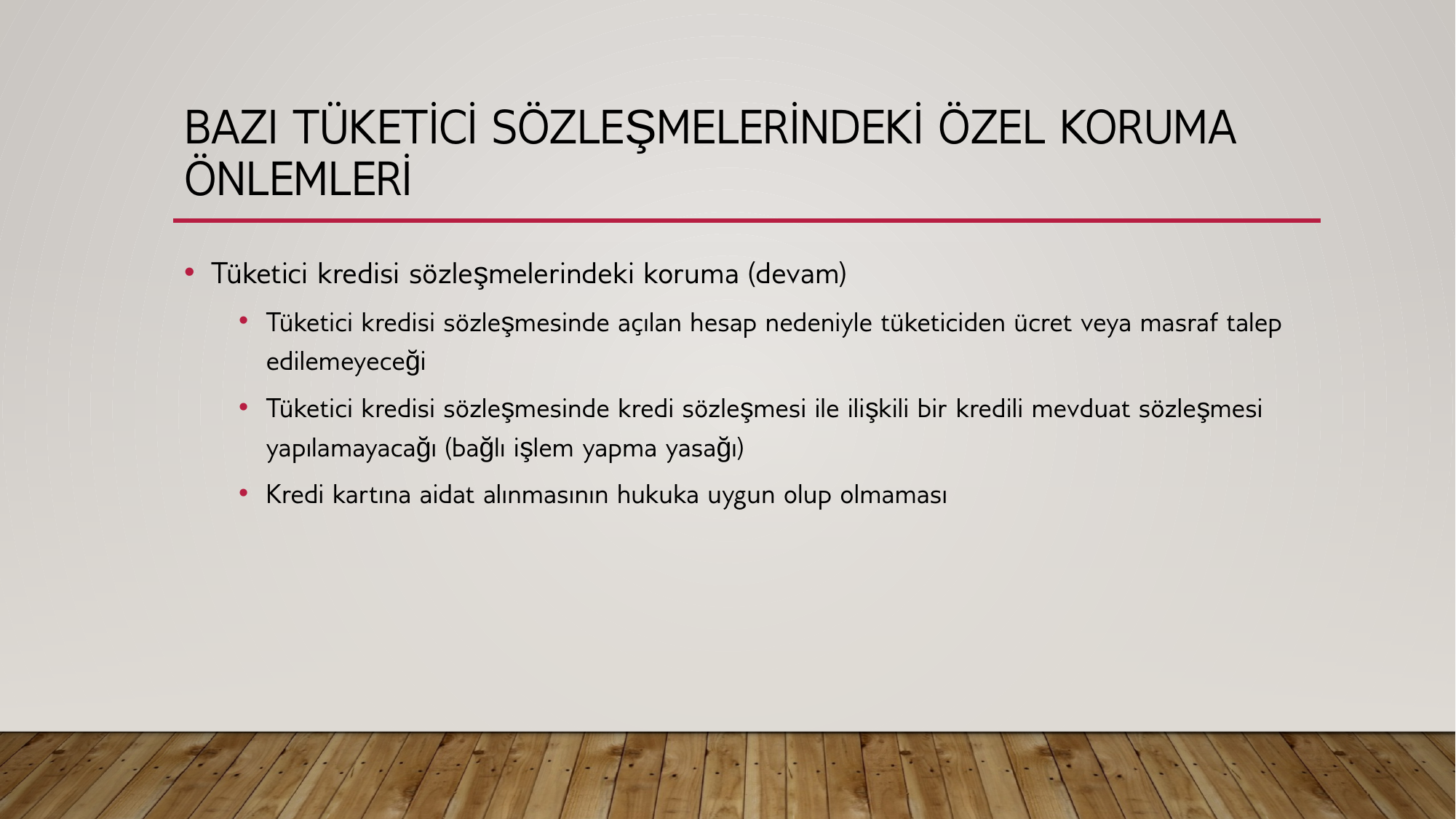

# Bazı tüketici sözleşmelerindeki özel koruma önlemleri
Tüketici kredisi sözleşmelerindeki koruma (devam)
Tüketici kredisi sözleşmesinde açılan hesap nedeniyle tüketiciden ücret veya masraf talep edilemeyeceği
Tüketici kredisi sözleşmesinde kredi sözleşmesi ile ilişkili bir kredili mevduat sözleşmesi yapılamayacağı (bağlı işlem yapma yasağı)
Kredi kartına aidat alınmasının hukuka uygun olup olmaması